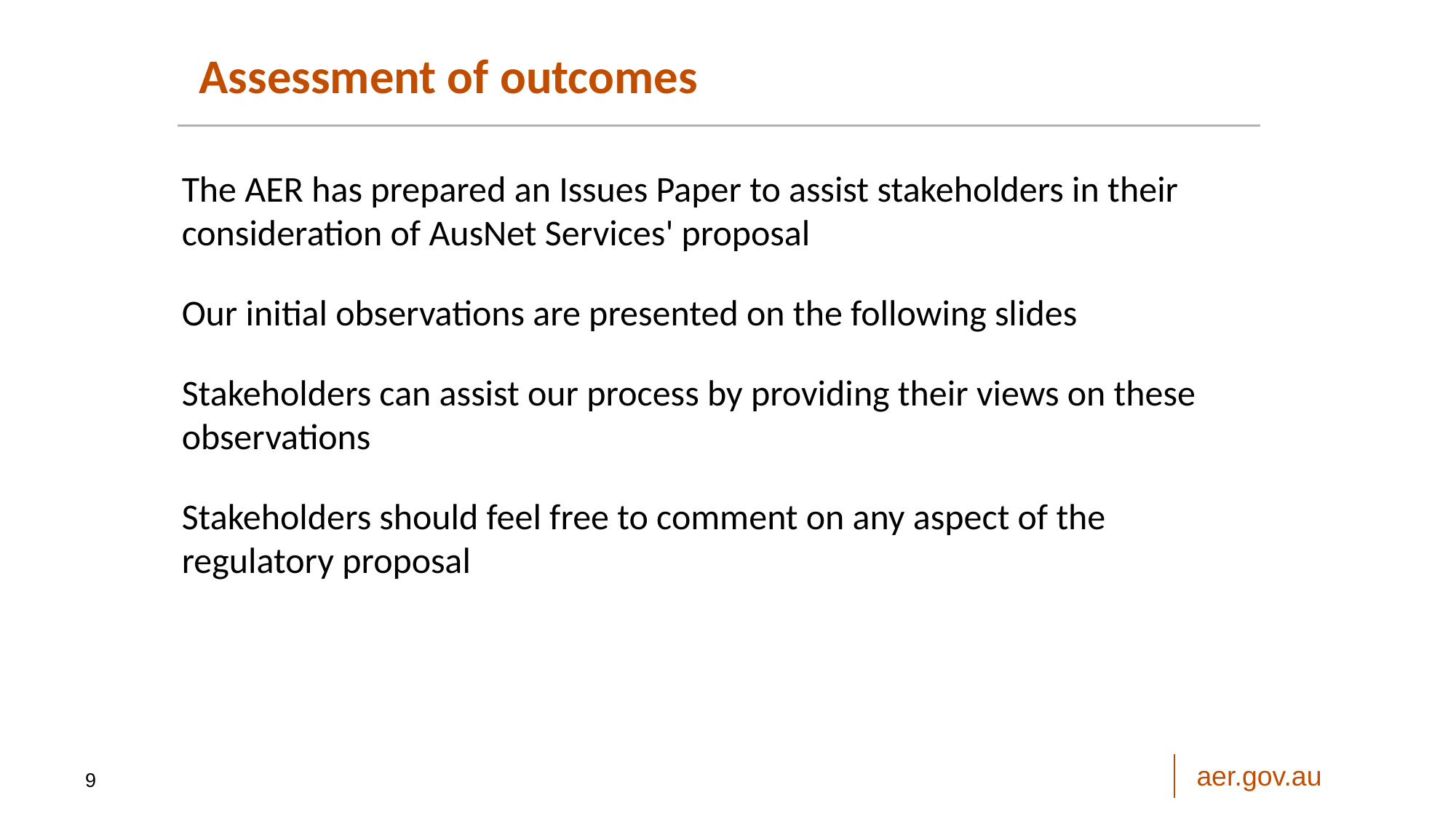

Assessment of outcomes
The AER has prepared an Issues Paper to assist stakeholders in their consideration of AusNet Services' proposal
Our initial observations are presented on the following slides
Stakeholders can assist our process by providing their views on these observations
Stakeholders should feel free to comment on any aspect of the regulatory proposal